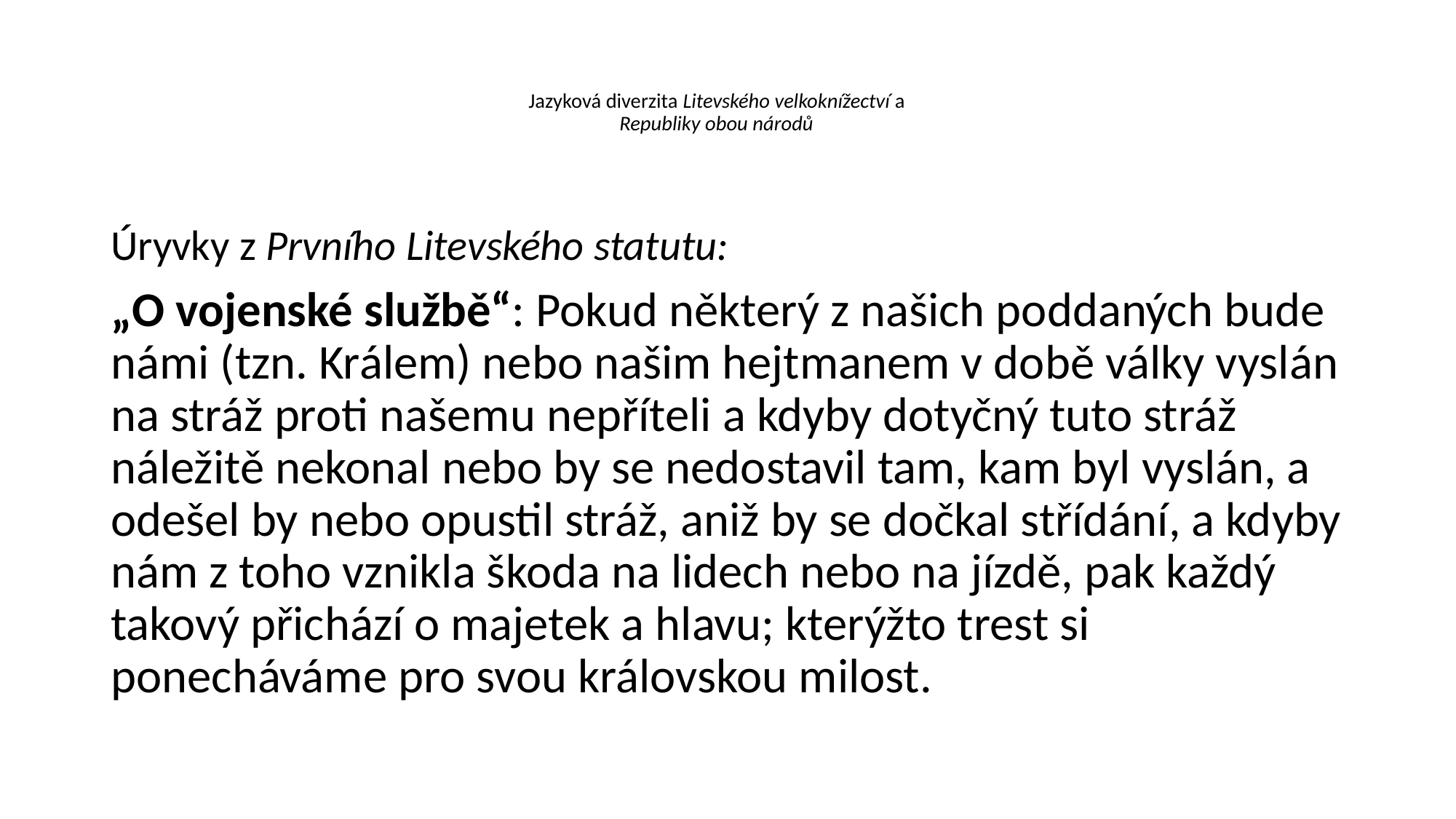

# Jazyková diverzita Litevského velkoknížectví a Republiky obou národů

Úryvky z Prvního Litevského statutu:
„O vojenské službě“: Pokud některý z našich poddaných bude námi (tzn. Králem) nebo našim hejtmanem v době války vyslán na stráž proti našemu nepříteli a kdyby dotyčný tuto stráž náležitě nekonal nebo by se nedostavil tam, kam byl vyslán, a odešel by nebo opustil stráž, aniž by se dočkal střídání, a kdyby nám z toho vznikla škoda na lidech nebo na jízdě, pak každý takový přichází o majetek a hlavu; kterýžto trest si ponecháváme pro svou královskou milost.